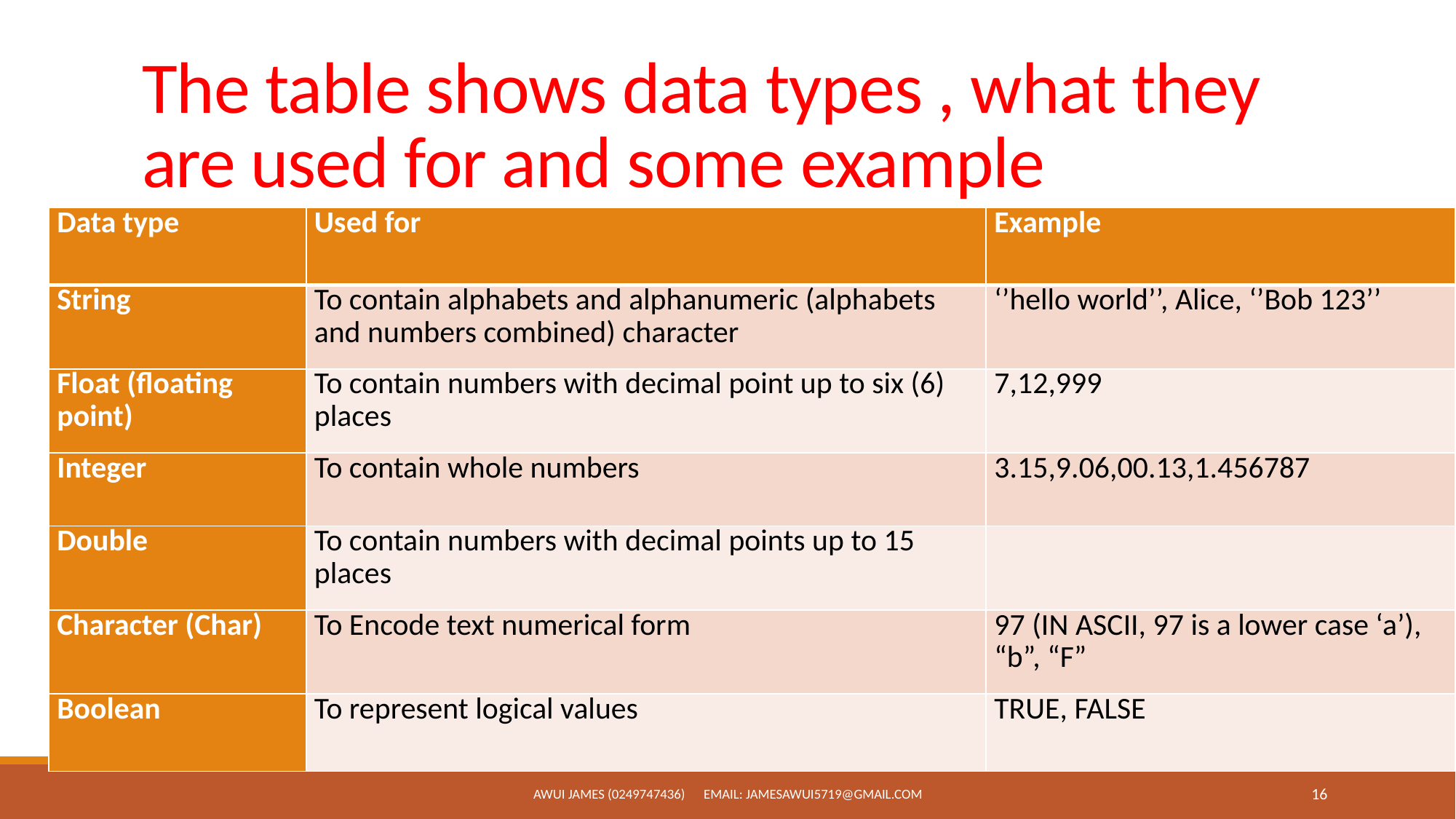

# The table shows data types , what they are used for and some example
| Data type | Used for | Example |
| --- | --- | --- |
| String | To contain alphabets and alphanumeric (alphabets and numbers combined) character | ‘’hello world’’, Alice, ‘’Bob 123’’ |
| Float (floating point) | To contain numbers with decimal point up to six (6) places | 7,12,999 |
| Integer | To contain whole numbers | 3.15,9.06,00.13,1.456787 |
| Double | To contain numbers with decimal points up to 15 places |  |
| Character (Char) | To Encode text numerical form | 97 (IN ASCII, 97 is a lower case ‘a’), “b”, “F” |
| Boolean | To represent logical values | TRUE, FALSE |
AWUI JAMES (0249747436)      Email: jamesawui5719@gmail.com
16